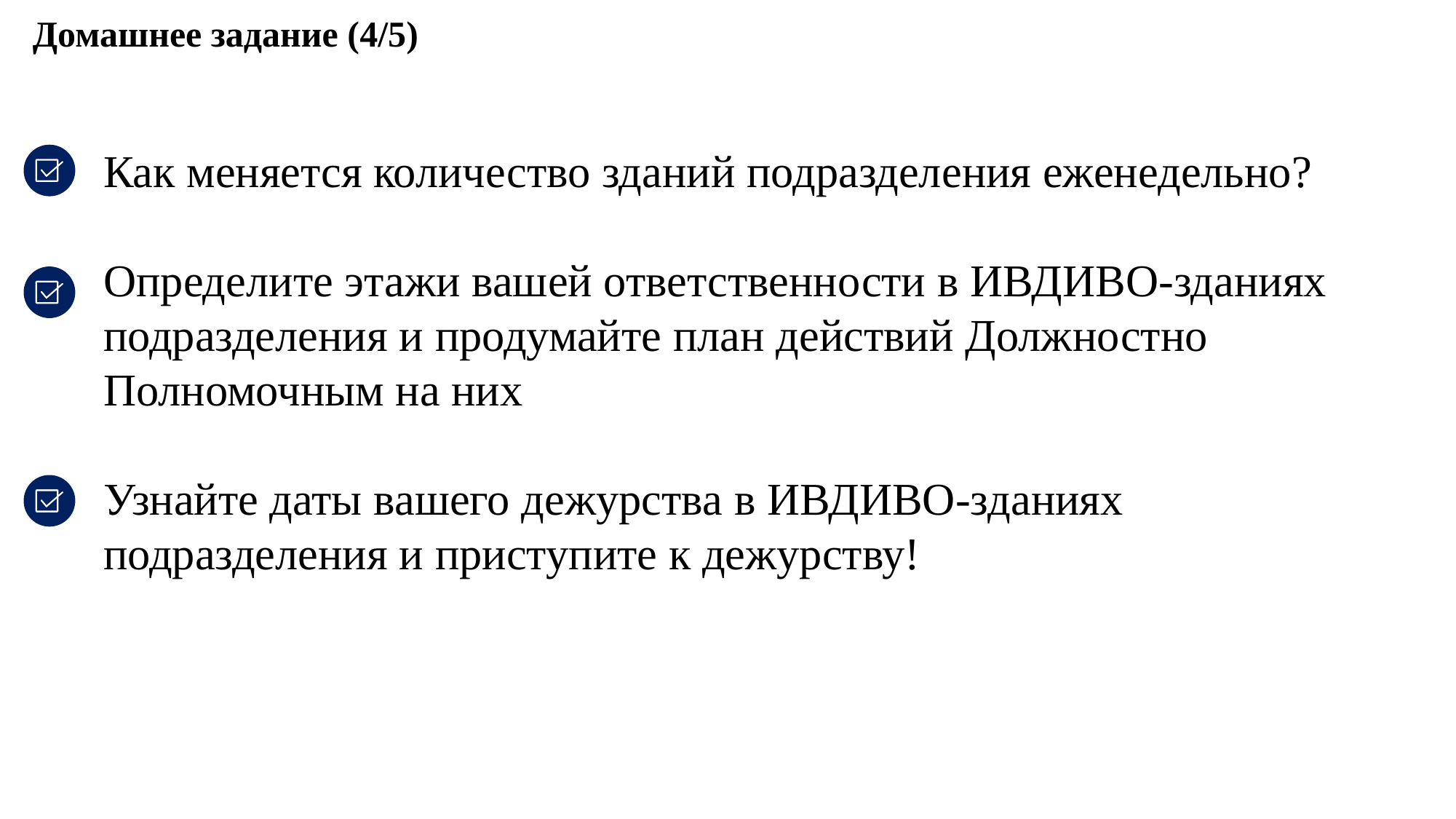

Домашнее задание (4/5)
Как меняется количество зданий подразделения еженедельно?

Определите этажи вашей ответственности в ИВДИВО-зданиях подразделения и продумайте план действий Должностно Полномочным на них

Узнайте даты вашего дежурства в ИВДИВО-зданиях подразделения и приступите к дежурству!